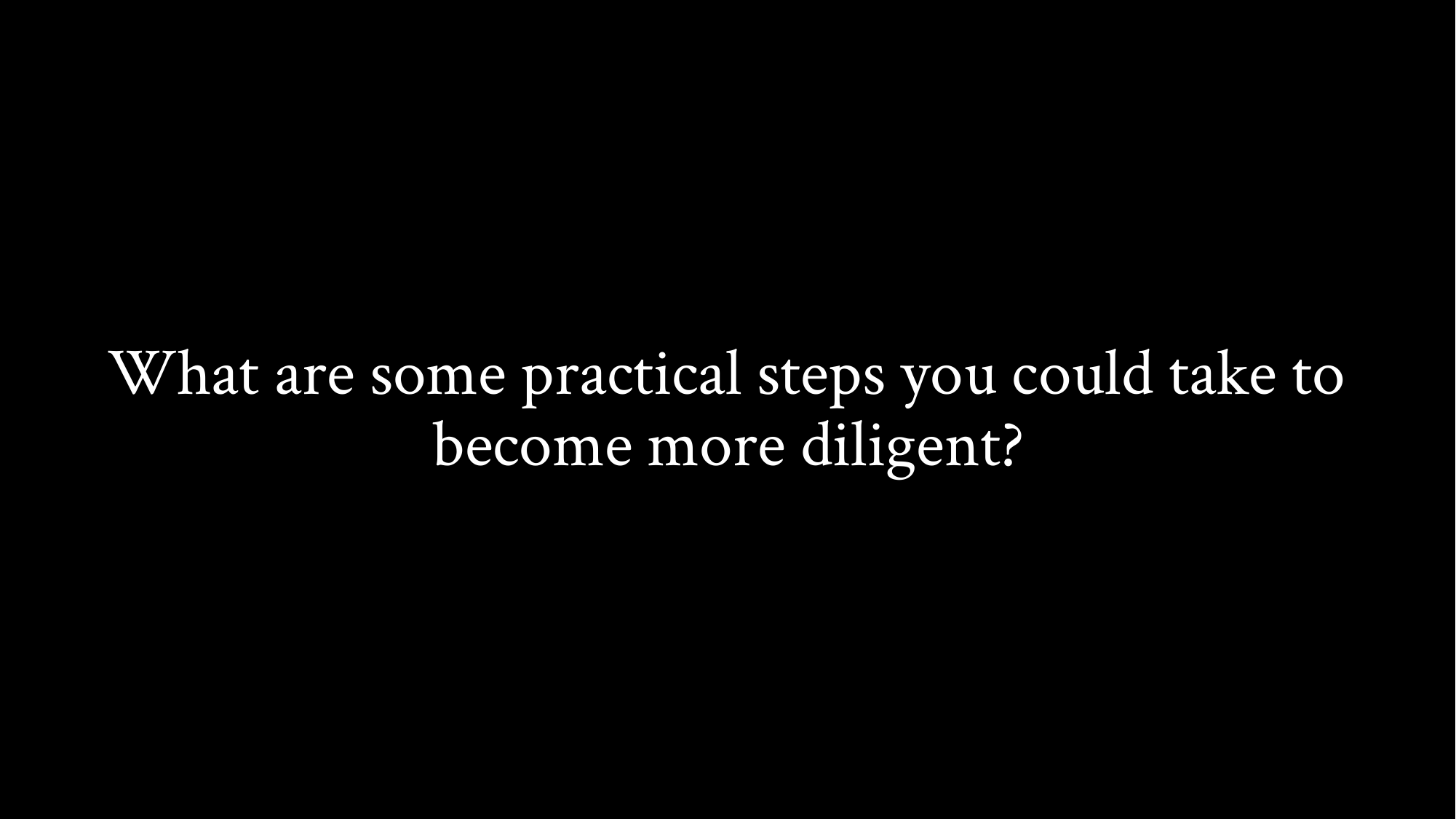

What are some practical steps you could take to become more diligent?